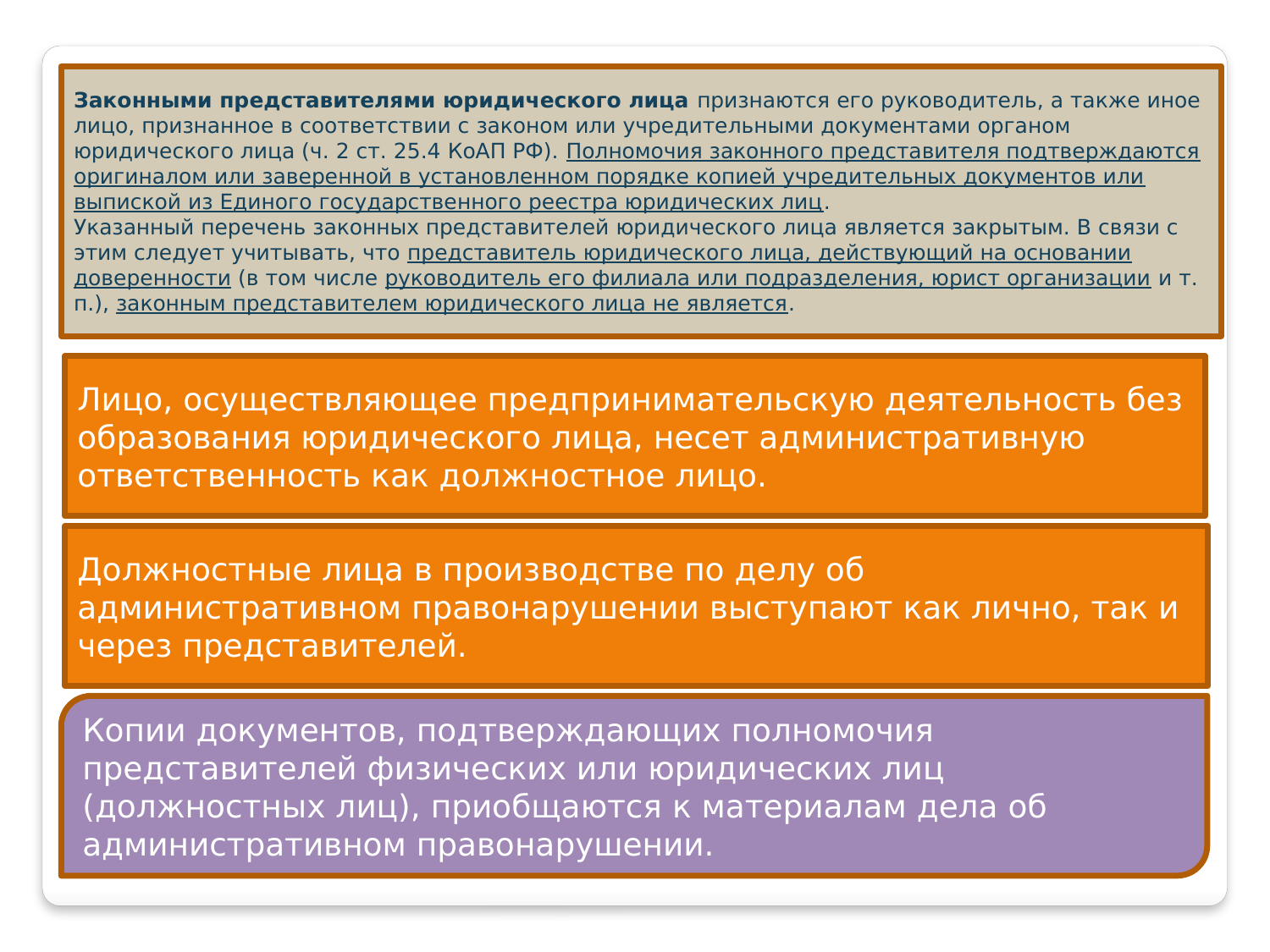

Законными представителями юридического лица признаются его руководитель, а также иное лицо, признанное в соответствии с законом или учредительными документами органом юридического лица (ч. 2 ст. 25.4 КоАП РФ). Полномочия законного представителя подтверждаются оригиналом или заверенной в установленном порядке копией учредительных документов или выпиской из Единого государственного реестра юридических лиц.
Указанный перечень законных представителей юридического лица является закрытым. В связи с этим следует учитывать, что представитель юридического лица, действующий на основании доверенности (в том числе руководитель его филиала или подразделения, юрист организации и т. п.), законным представителем юридического лица не является.
Лицо, осуществляющее предпринимательскую деятельность без образования юридического лица, несет административную ответственность как должностное лицо.
Должностные лица в производстве по делу об административном правонарушении выступают как лично, так и через представителей.
Копии документов, подтверждающих полномочия представителей физических или юридических лиц (должностных лиц), приобщаются к материалам дела об административном правонарушении.